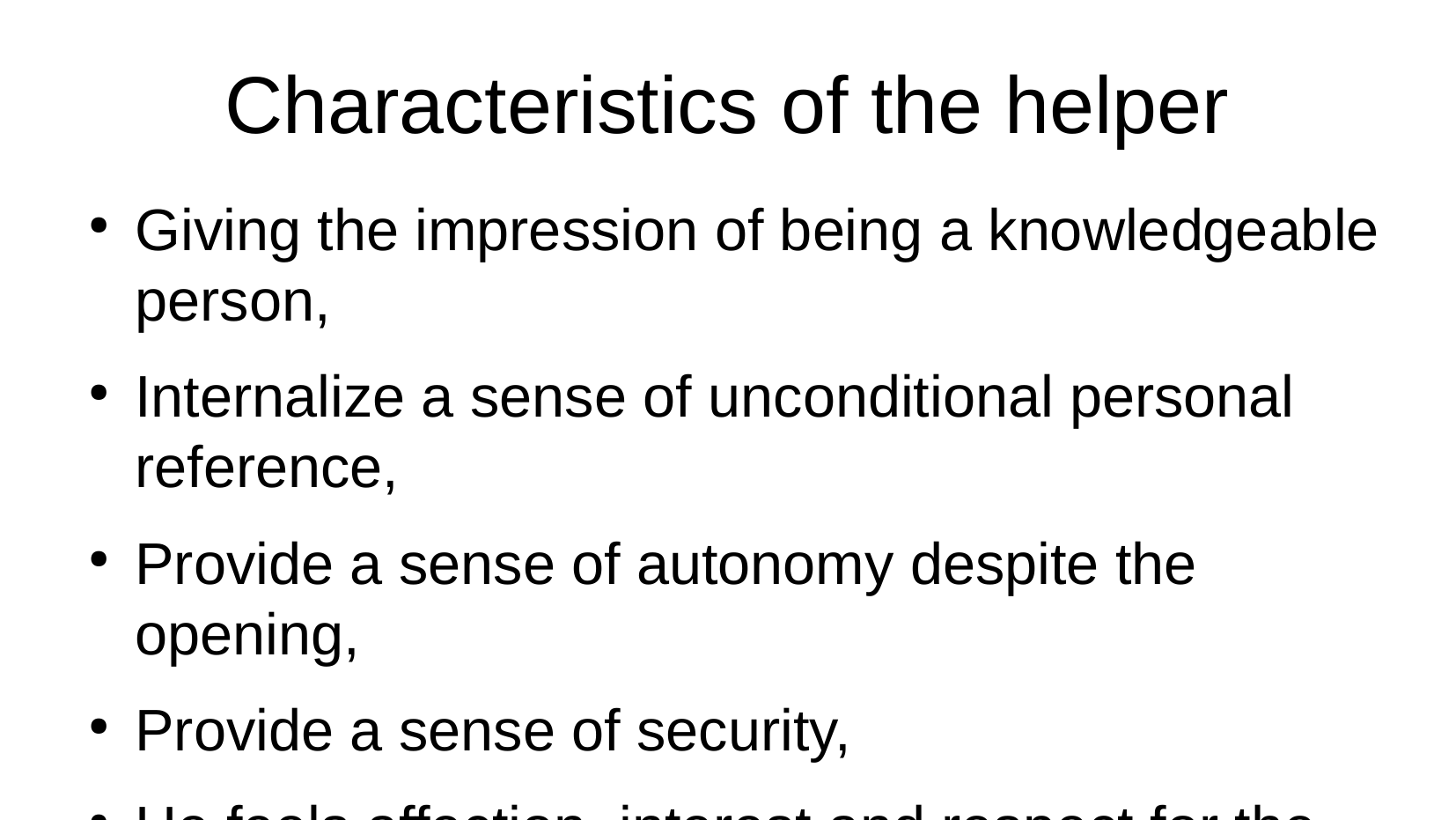

Characteristics of the helper
Giving the impression of being a knowledgeable person,
Internalize a sense of unconditional personal reference,
Provide a sense of autonomy despite the opening,
Provide a sense of security,
He feels affection, interest and respect for the assisted person.